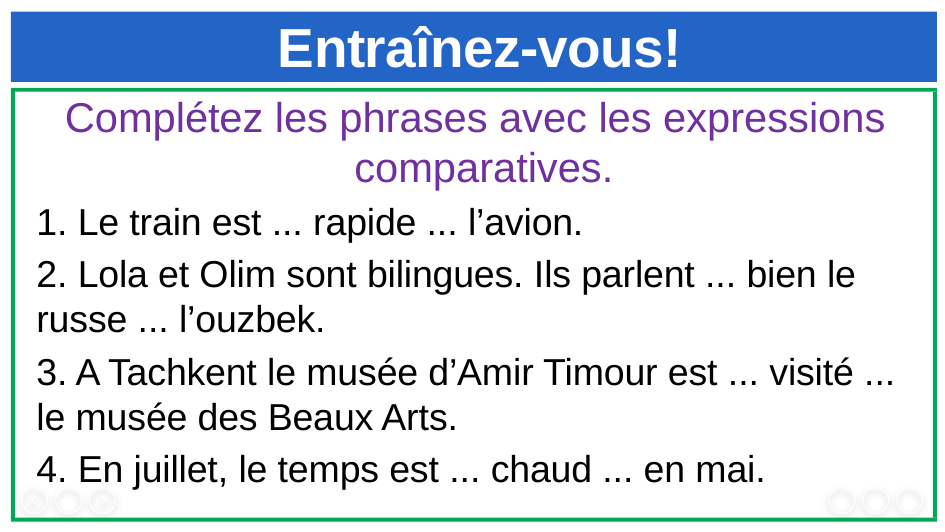

# Entraînez-vous!
Complétez les phrases avec les expressions comparatives.
1. Le train est ... rapide ... l’avion.
2. Lola et Olim sont bilingues. Ils parlent ... bien le russe ... l’ouzbek.
3. A Tachkent le musée d’Amir Timour est ... visité ... le musée des Beaux Arts.
4. En juillet, le temps est ... chaud ... en mai.